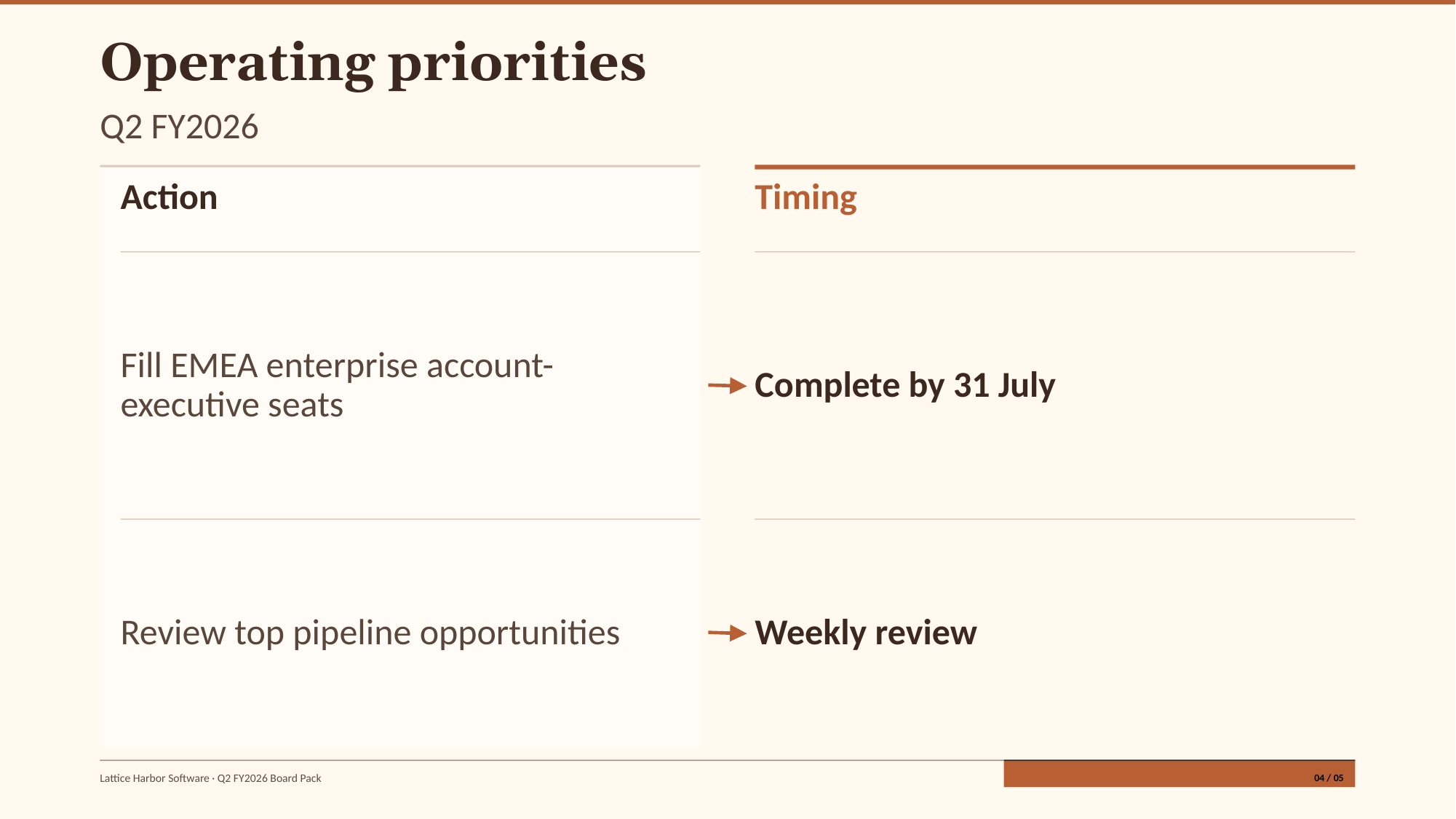

Operating priorities
Q2 FY2026

Action
Timing

Fill EMEA enterprise account-executive seats
Complete by 31 July

Review top pipeline opportunities
Weekly review

Lattice Harbor Software · Q2 FY2026 Board Pack
04 / 05